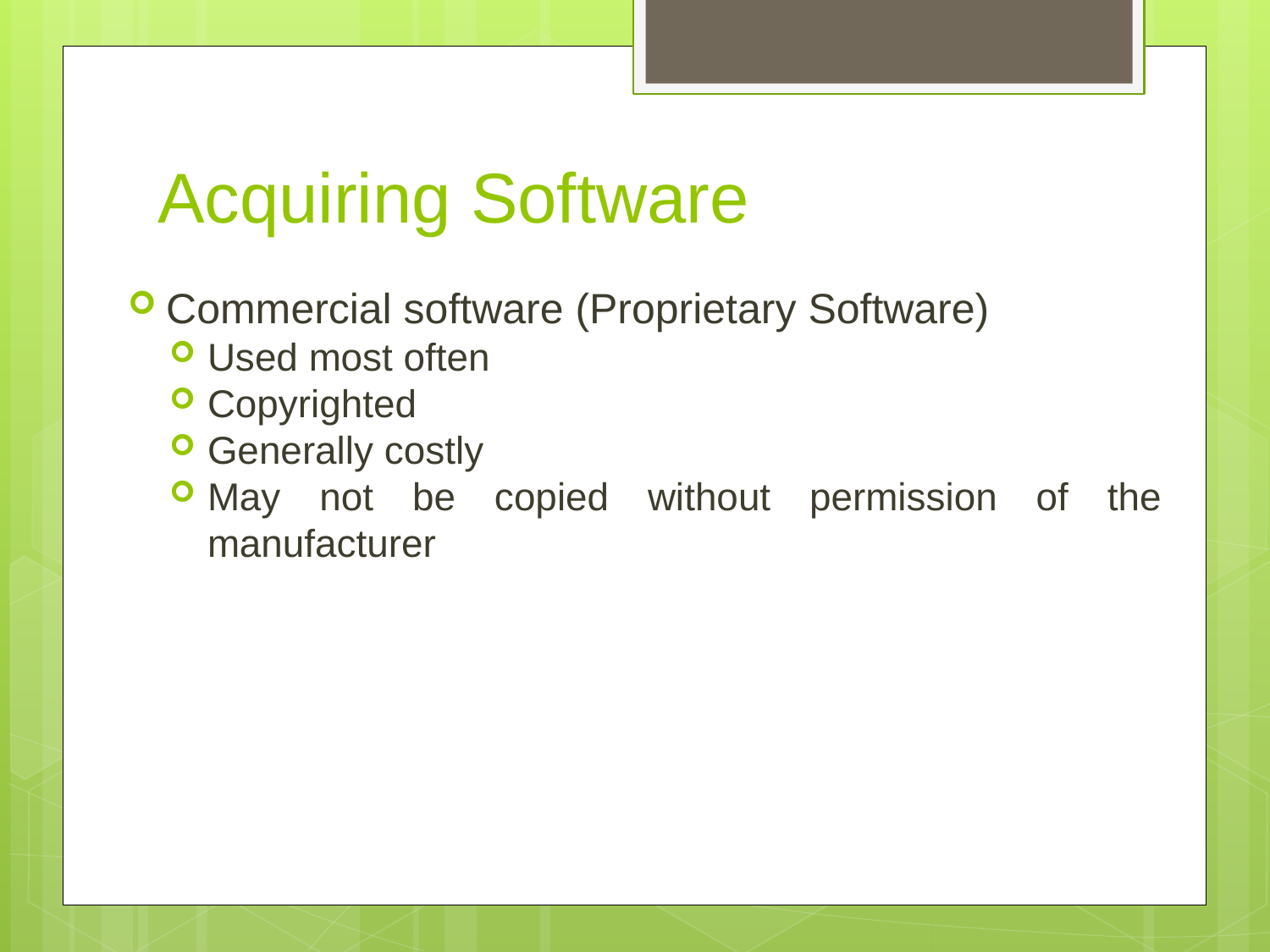

# Acquiring Software
Commercial software (Proprietary Software)
Used most often
Copyrighted
Generally costly
May not be copied without permission of the manufacturer